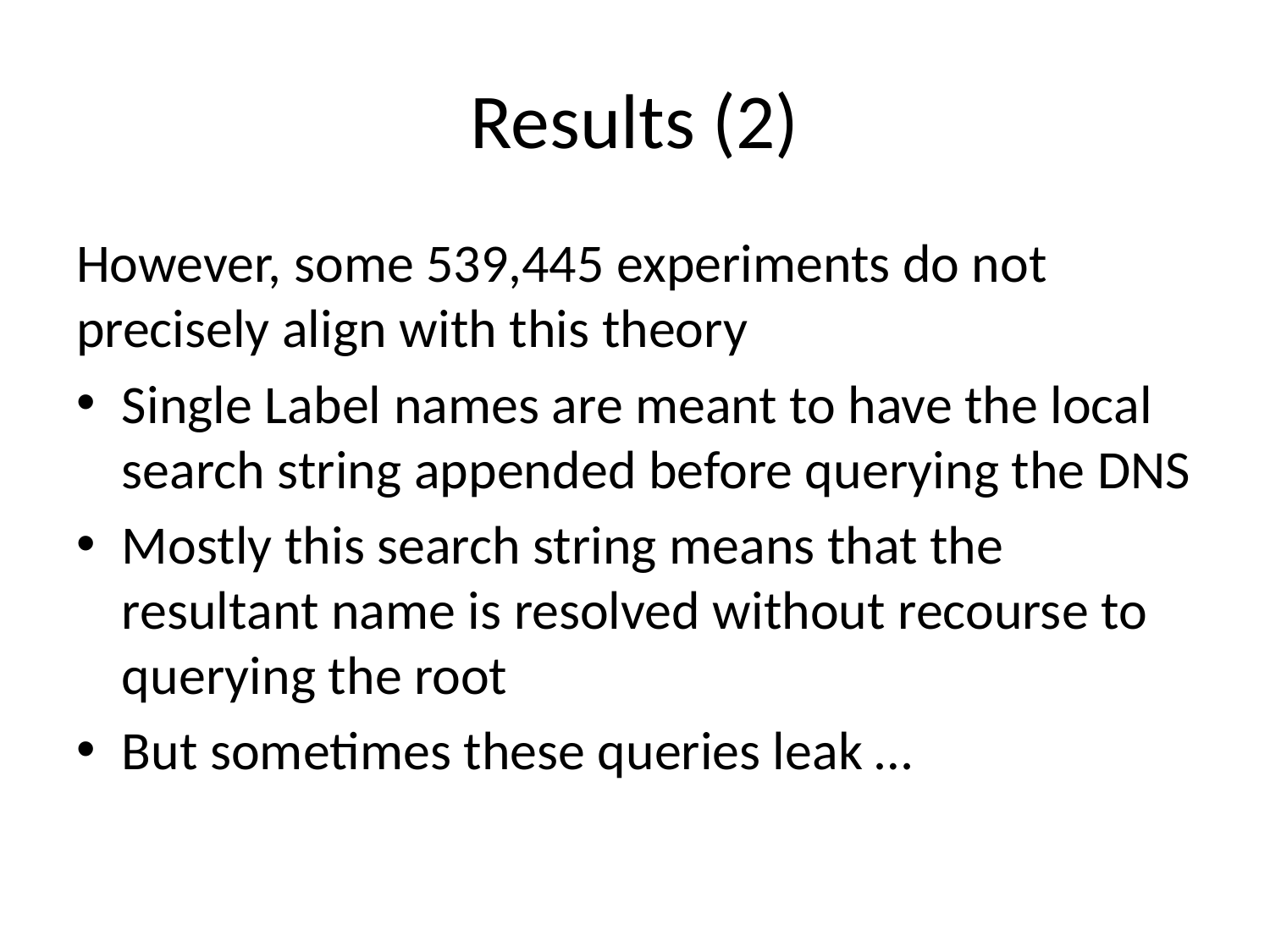

# Results (2)
However, some 539,445 experiments do not precisely align with this theory
Single Label names are meant to have the local search string appended before querying the DNS
Mostly this search string means that the resultant name is resolved without recourse to querying the root
But sometimes these queries leak …